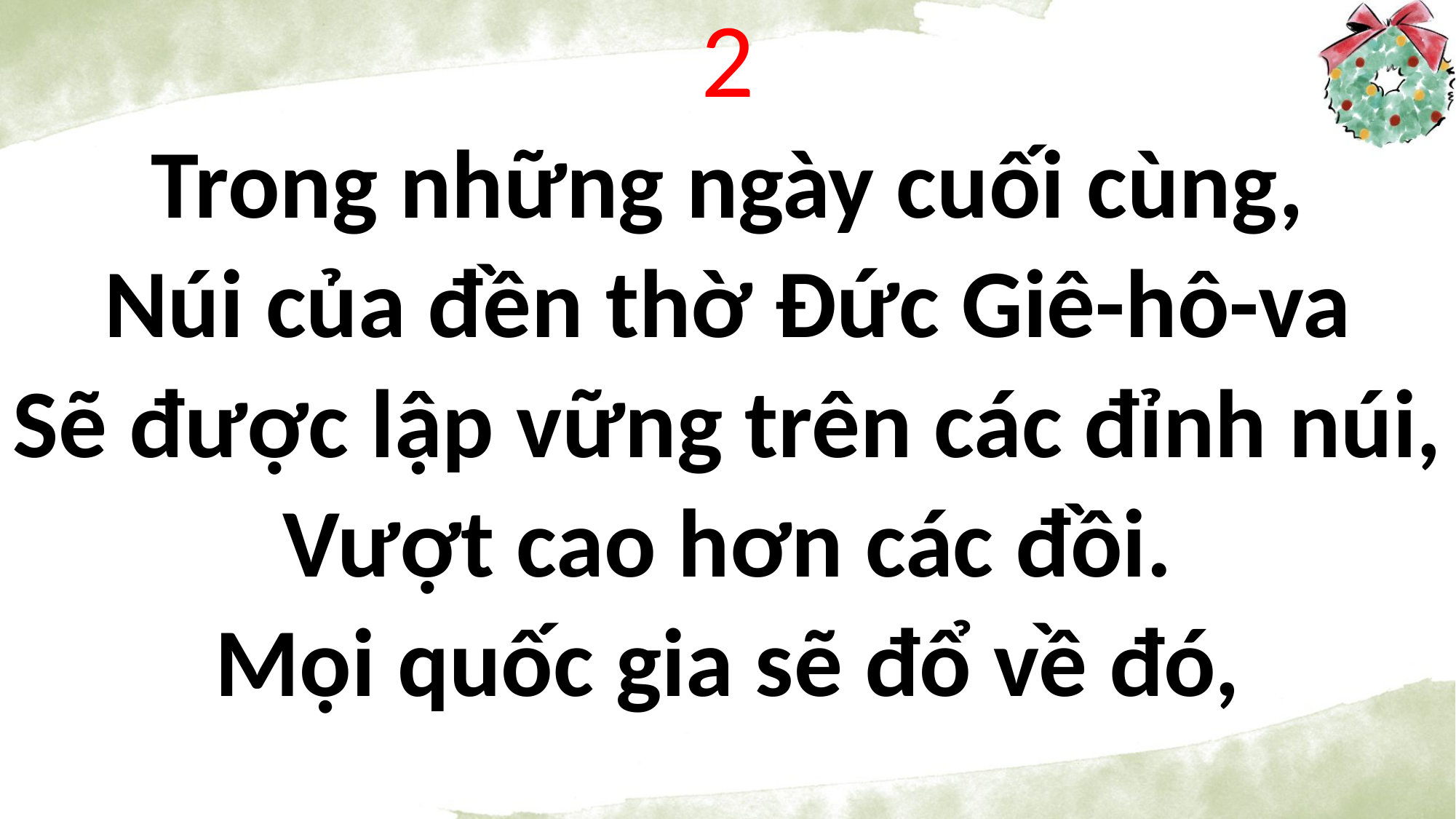

2
Trong những ngày cuối cùng,
Núi của đền thờ Đức Giê-hô-va
Sẽ được lập vững trên các đỉnh núi,
Vượt cao hơn các đồi.
Mọi quốc gia sẽ đổ về đó,